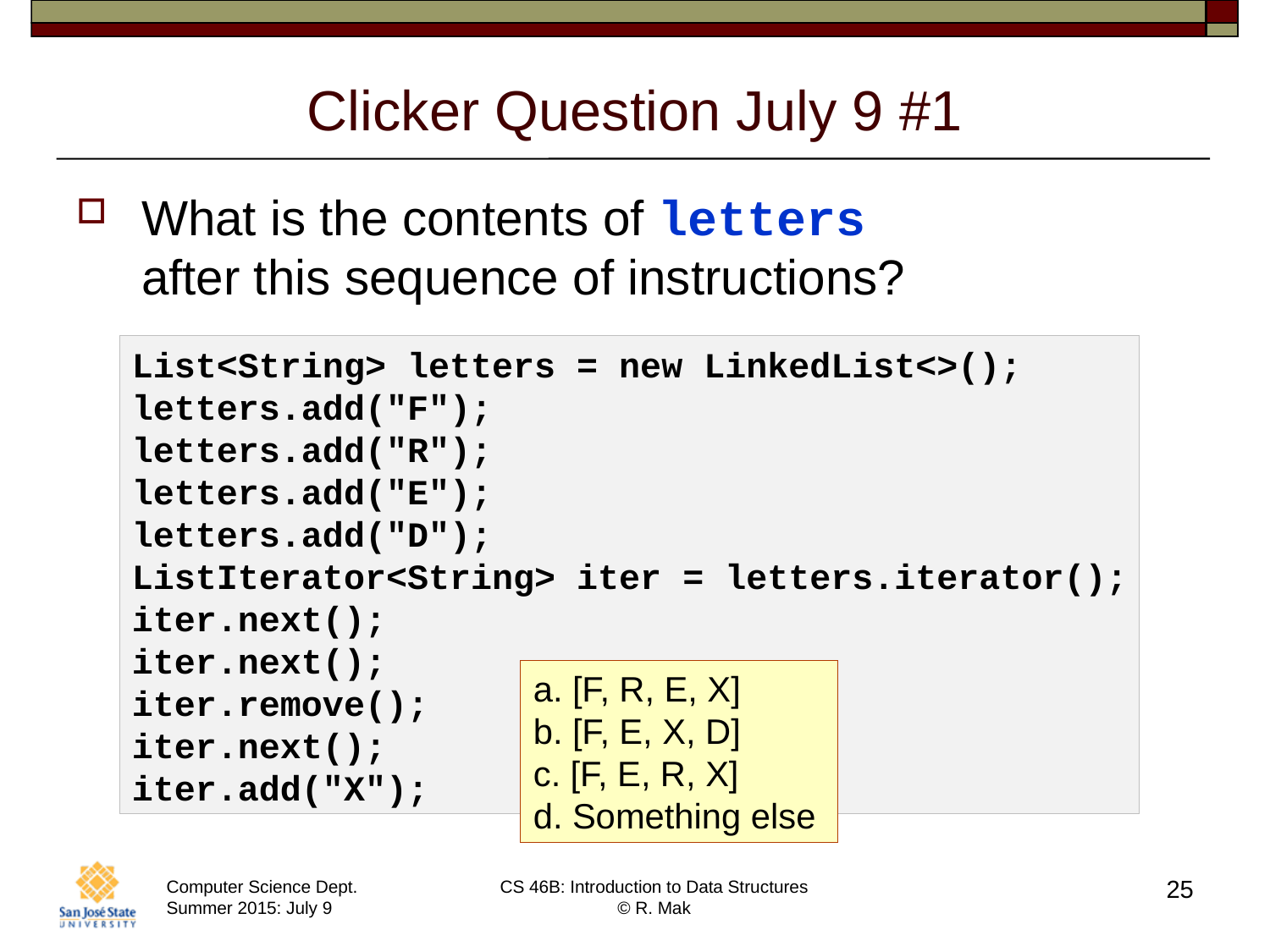

# Clicker Question July 9 #1
What is the contents of letters
after this sequence of instructions?
List<String> letters = new LinkedList<>();
letters.add("F");
letters.add("R");
letters.add("E");
letters.add("D");
ListIterator<String> iter = letters.iterator();
iter.next();
iter.next();
iter.remove();
iter.next();
iter.add("X");
a. [F, R, E, X]
b. [F, E, X, D]
c. [F, E, R, X]
d. Something else
25